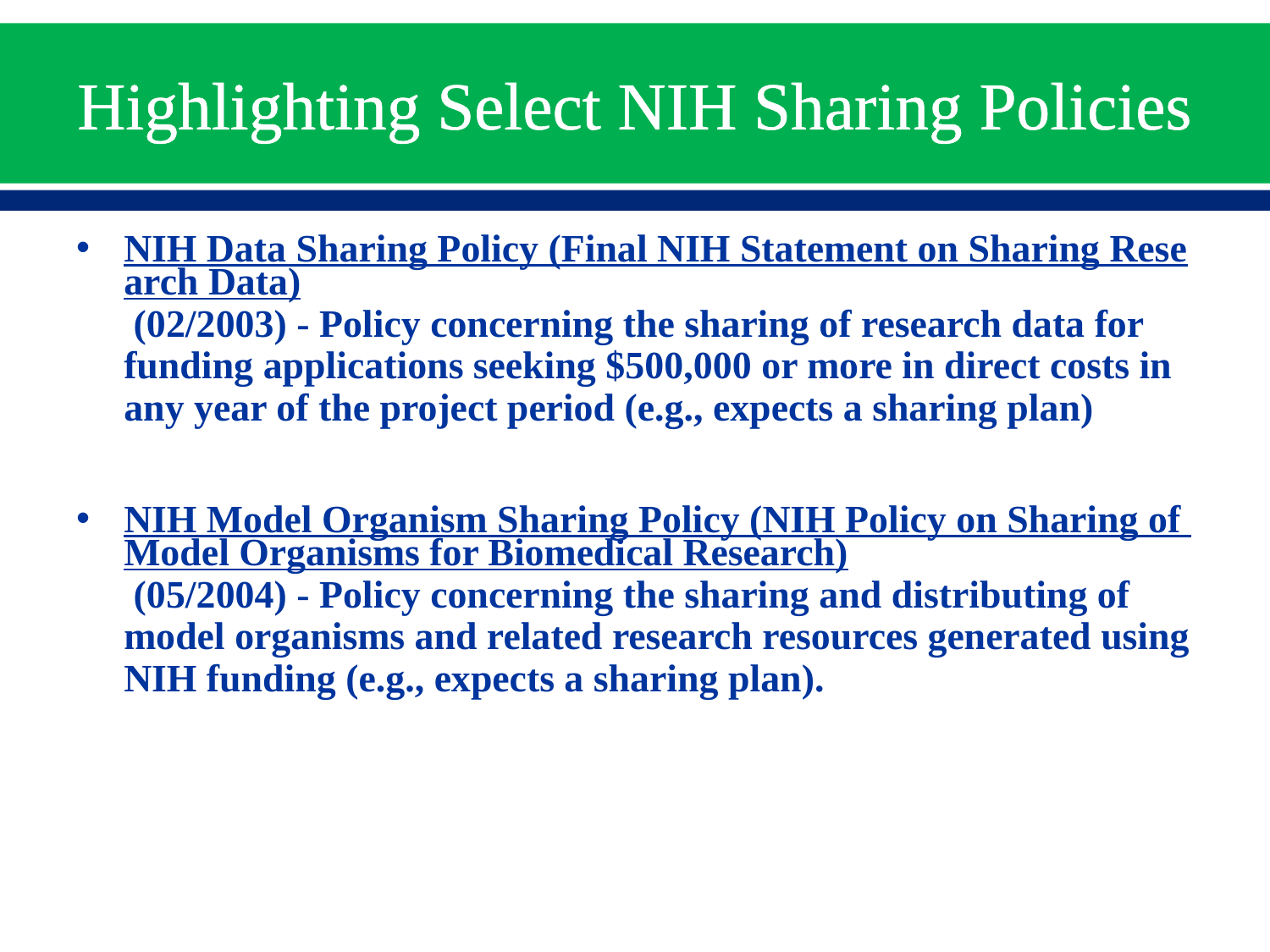

# Highlighting Select NIH Sharing Policies
NIH Data Sharing Policy (Final NIH Statement on Sharing Research Data) (02/2003) - Policy concerning the sharing of research data for funding applications seeking $500,000 or more in direct costs in any year of the project period (e.g., expects a sharing plan)

NIH Model Organism Sharing Policy (NIH Policy on Sharing of Model Organisms for Biomedical Research) (05/2004) - Policy concerning the sharing and distributing of model organisms and related research resources generated using NIH funding (e.g., expects a sharing plan).